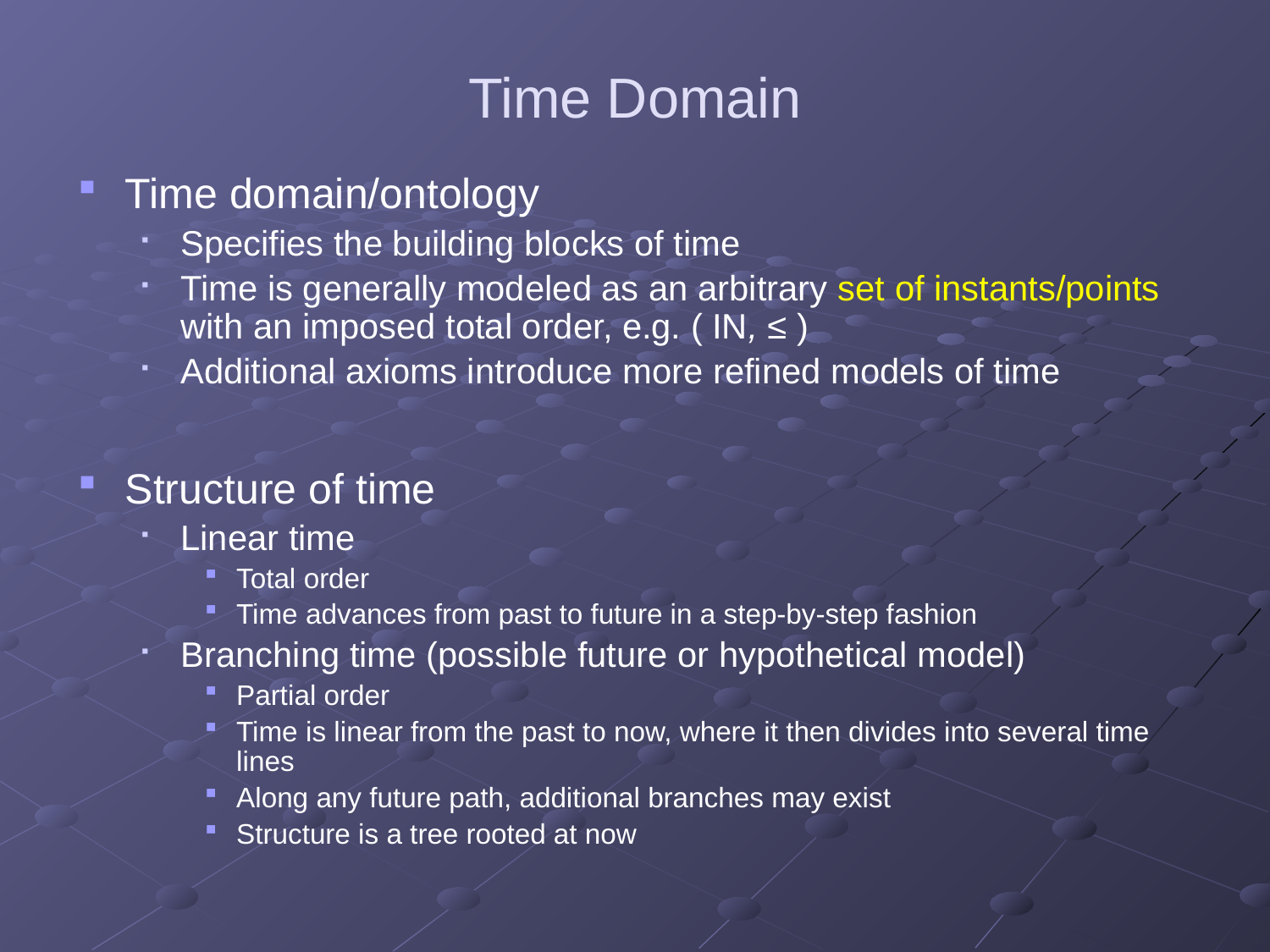

# Time Domain
Time domain/ontology
Specifies the building blocks of time
Time is generally modeled as an arbitrary set of instants/points with an imposed total order, e.g. ( IN, ≤ )
Additional axioms introduce more refined models of time

Structure of time
Linear time
Total order
Time advances from past to future in a step-by-step fashion
Branching time (possible future or hypothetical model)
Partial order
Time is linear from the past to now, where it then divides into several time lines
Along any future path, additional branches may exist
Structure is a tree rooted at now